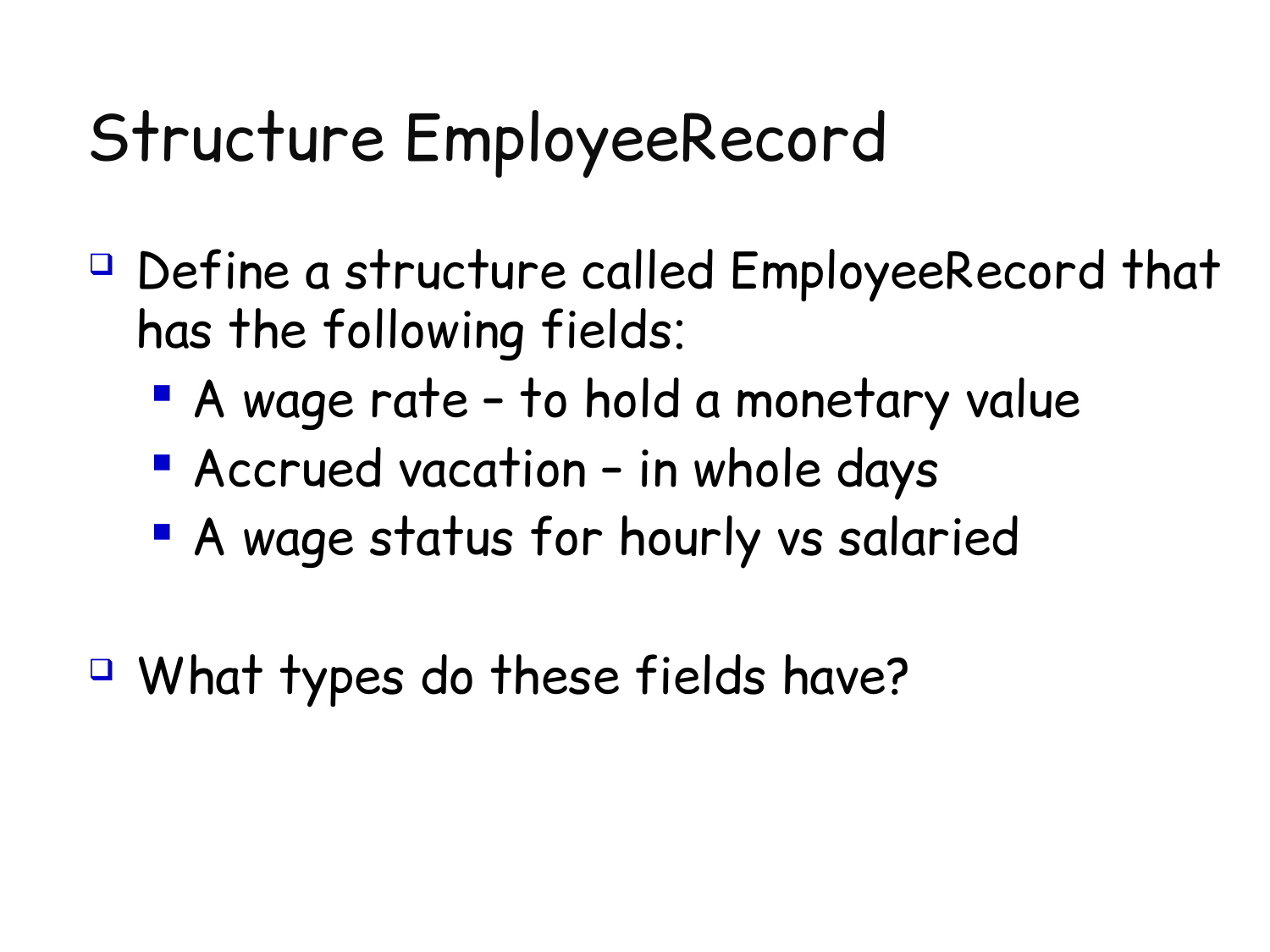

# Structure EmployeeRecord
Define a structure called EmployeeRecord that has the following fields:
A wage rate – to hold a monetary value
Accrued vacation – in whole days
A wage status for hourly vs salaried

What types do these fields have?